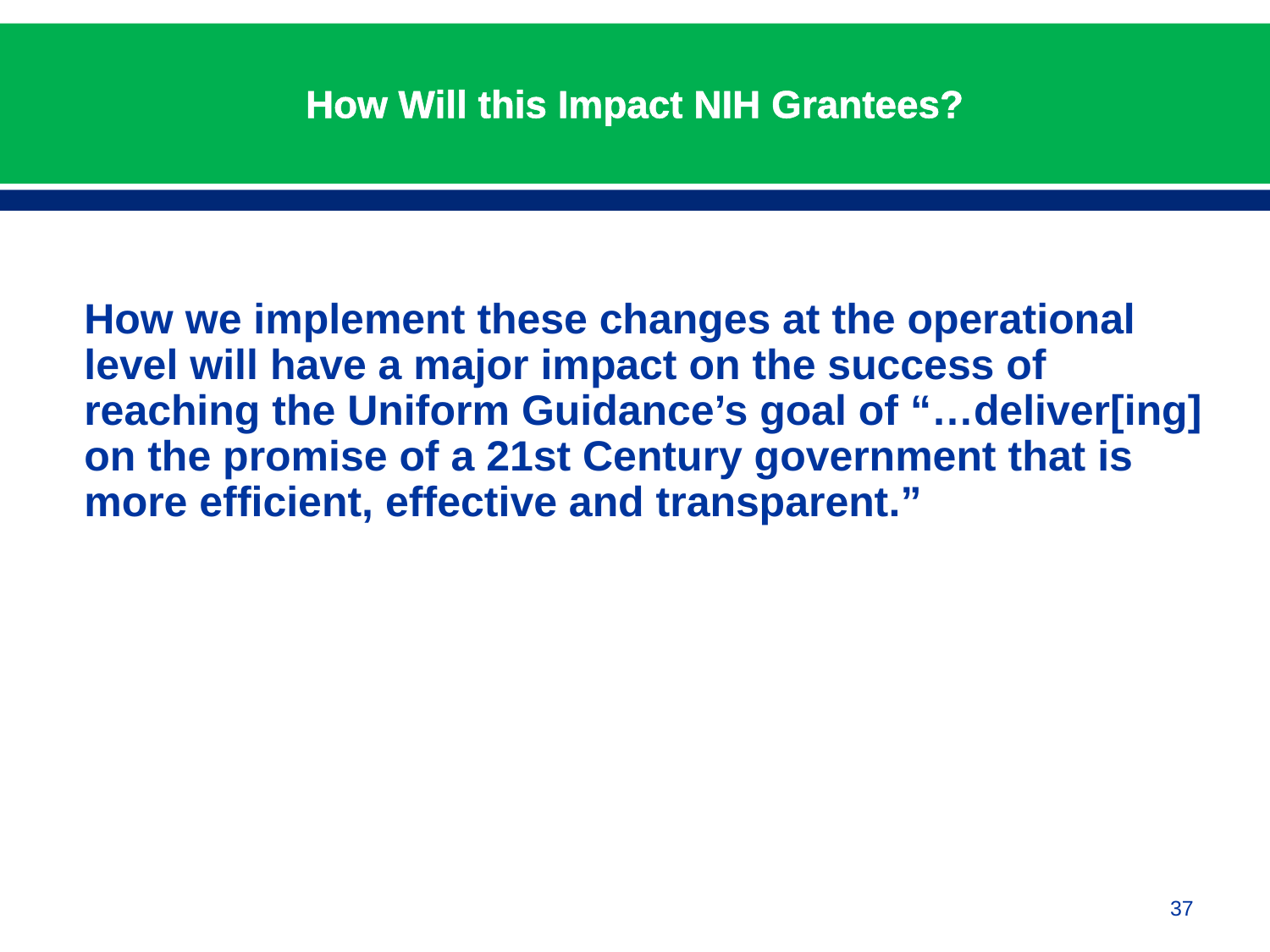

# How Will this Impact NIH Grantees?

How we implement these changes at the operational level will have a major impact on the success of reaching the Uniform Guidance’s goal of “…deliver[ing] on the promise of a 21st Century government that is more efficient, effective and transparent.”

37